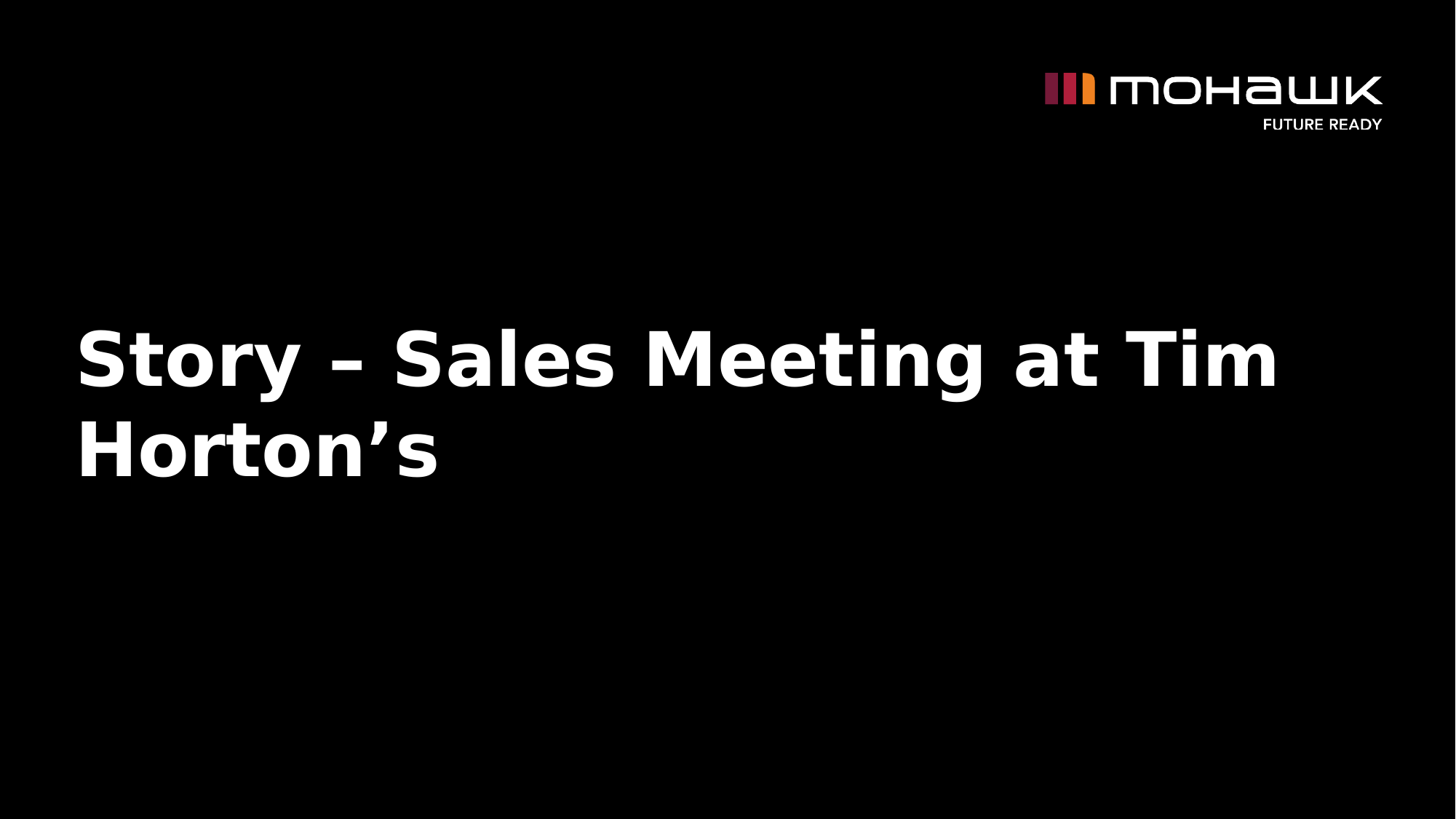

# Story – Sales Meeting at Tim Horton’s